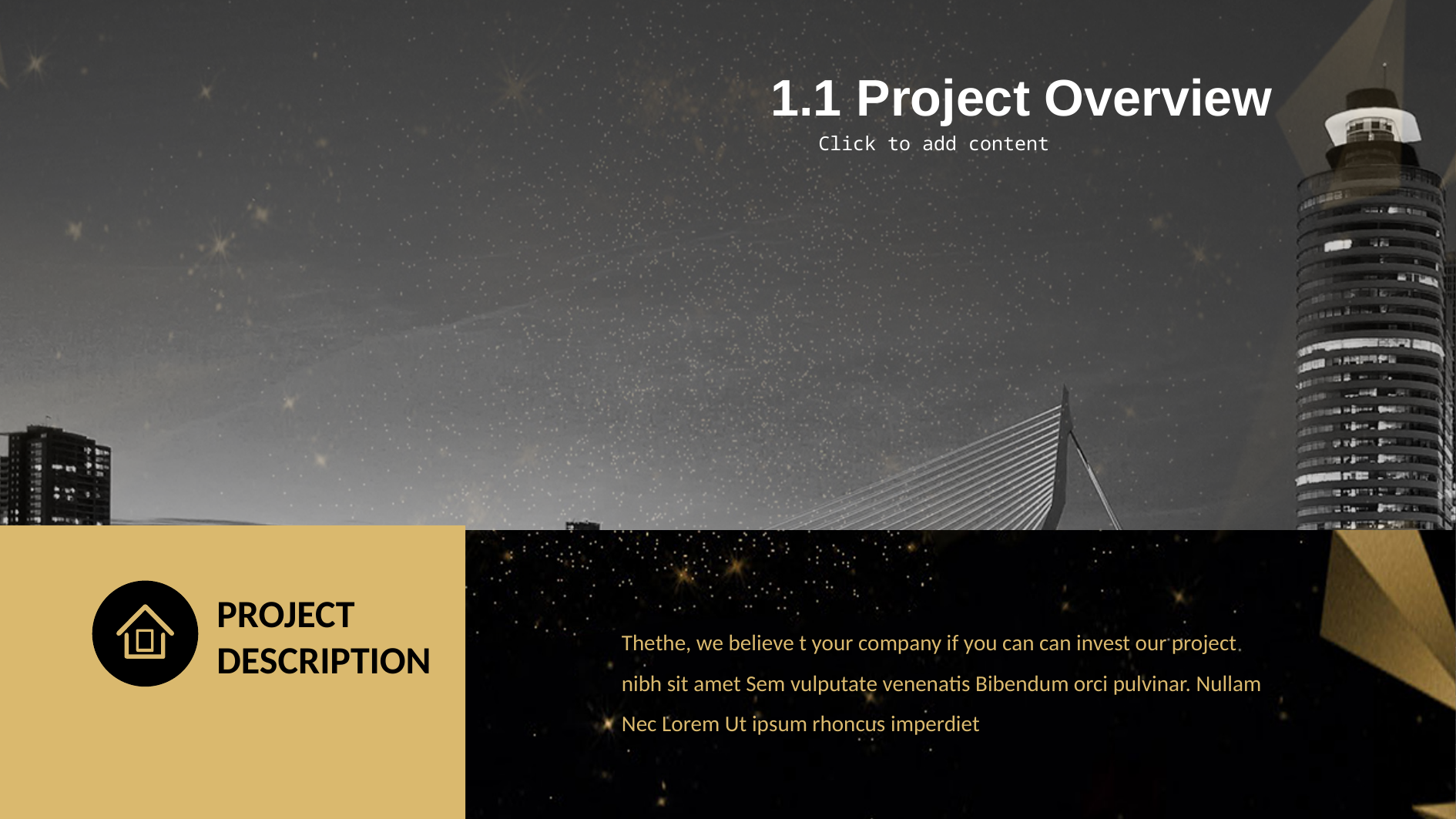

1.1 Project Overview
Click to add content

PROJECT
DESCRIPTION

Thethe, we believe t your company if you can can invest our project
nibh sit amet Sem vulputate venenatis Bibendum orci pulvinar. Nullam
Nec Lorem Ut ipsum rhoncus imperdiet